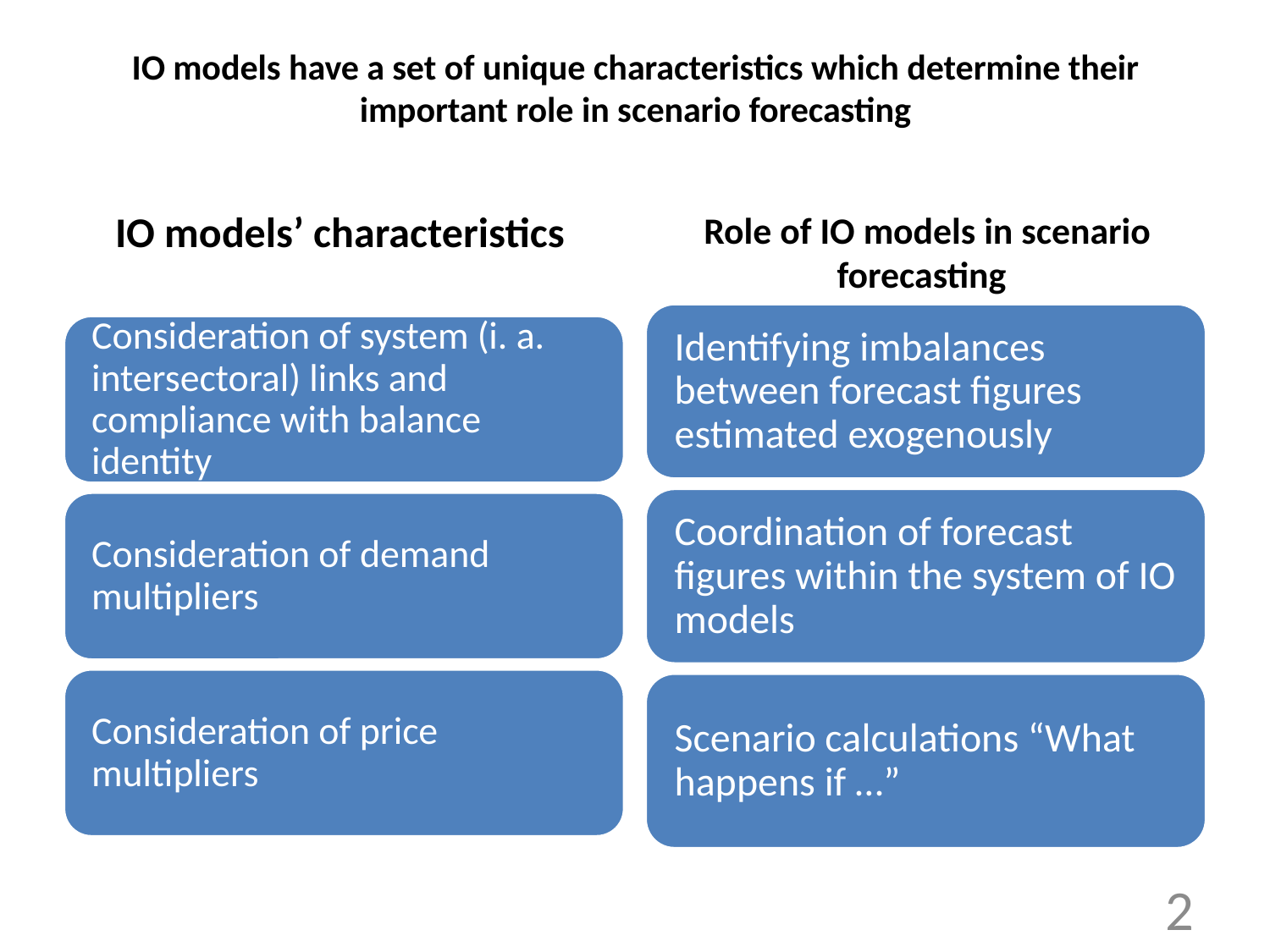

# IO models have a set of unique characteristics which determine their important role in scenario forecasting
IO models’ characteristics
 Role of IO models in scenario forecasting
Consideration of system (i. a. intersectoral) links and compliance with balance identity
Consideration of demand multipliers
Consideration of price multipliers
Identifying imbalances between forecast figures estimated exogenously
Coordination of forecast figures within the system of IO models
Scenario calculations “What happens if …”
2